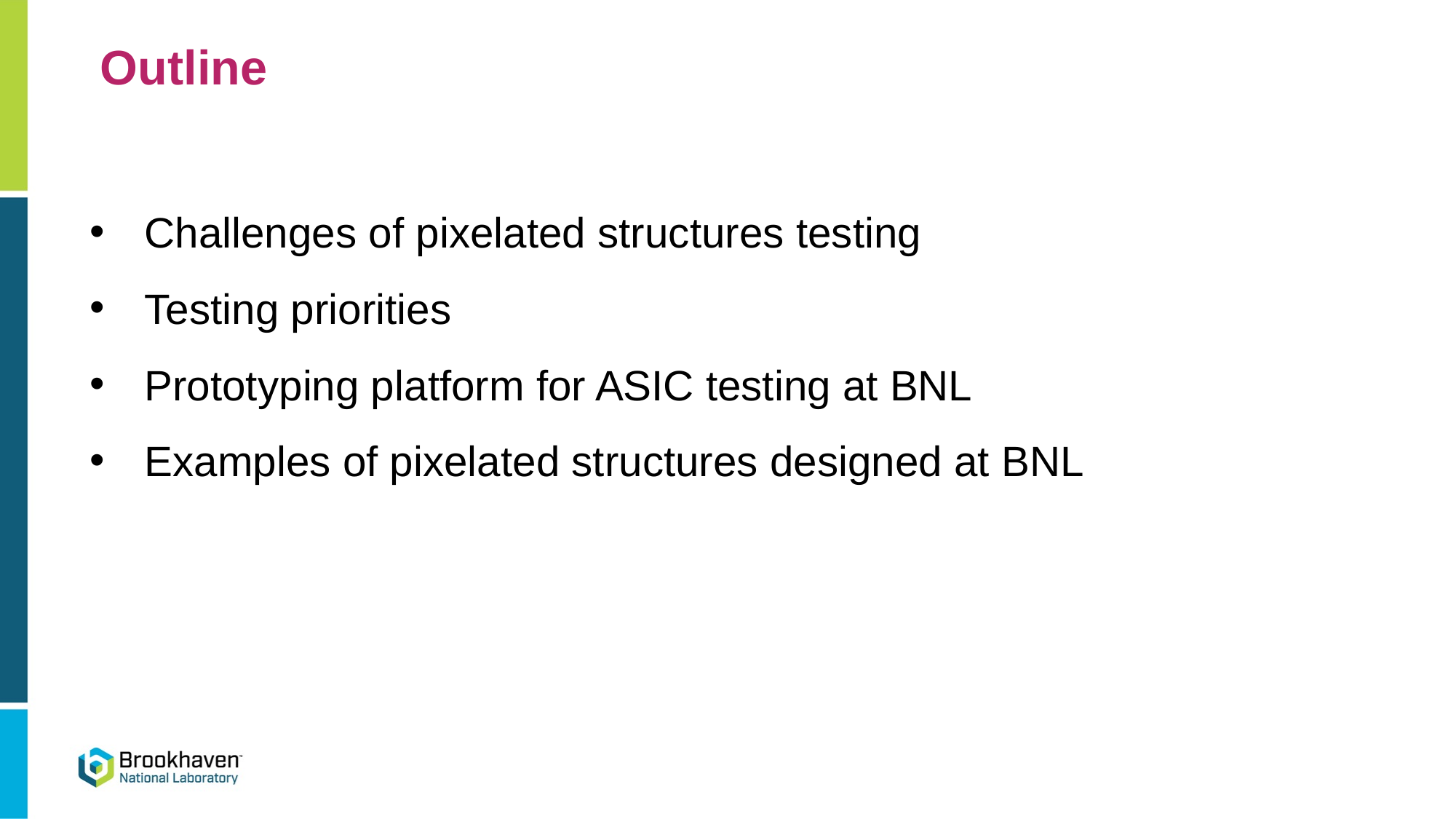

# Outline
Challenges of pixelated structures testing
Testing priorities
Prototyping platform for ASIC testing at BNL
Examples of pixelated structures designed at BNL